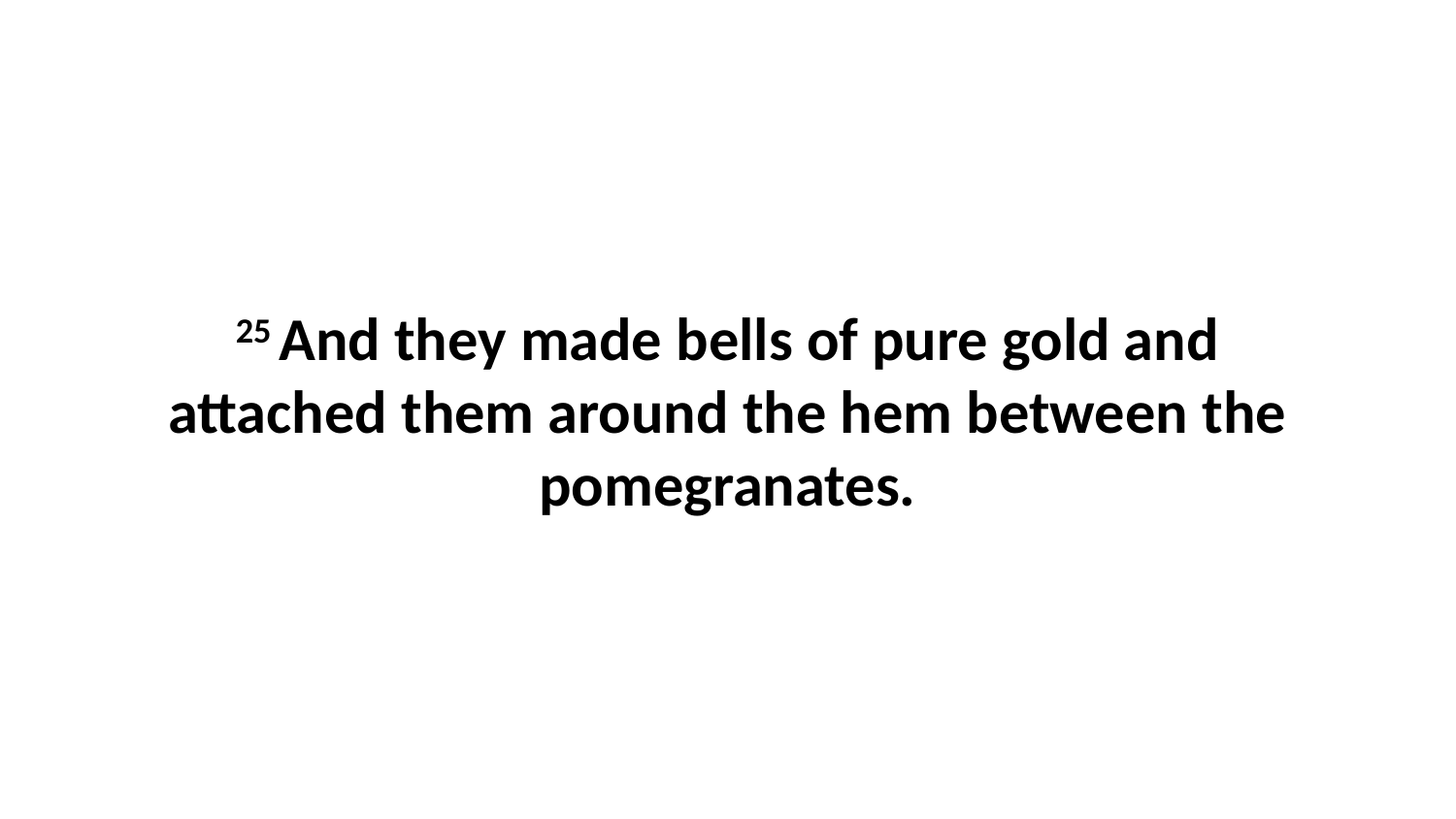

25 And they made bells of pure gold and attached them around the hem between the pomegranates.